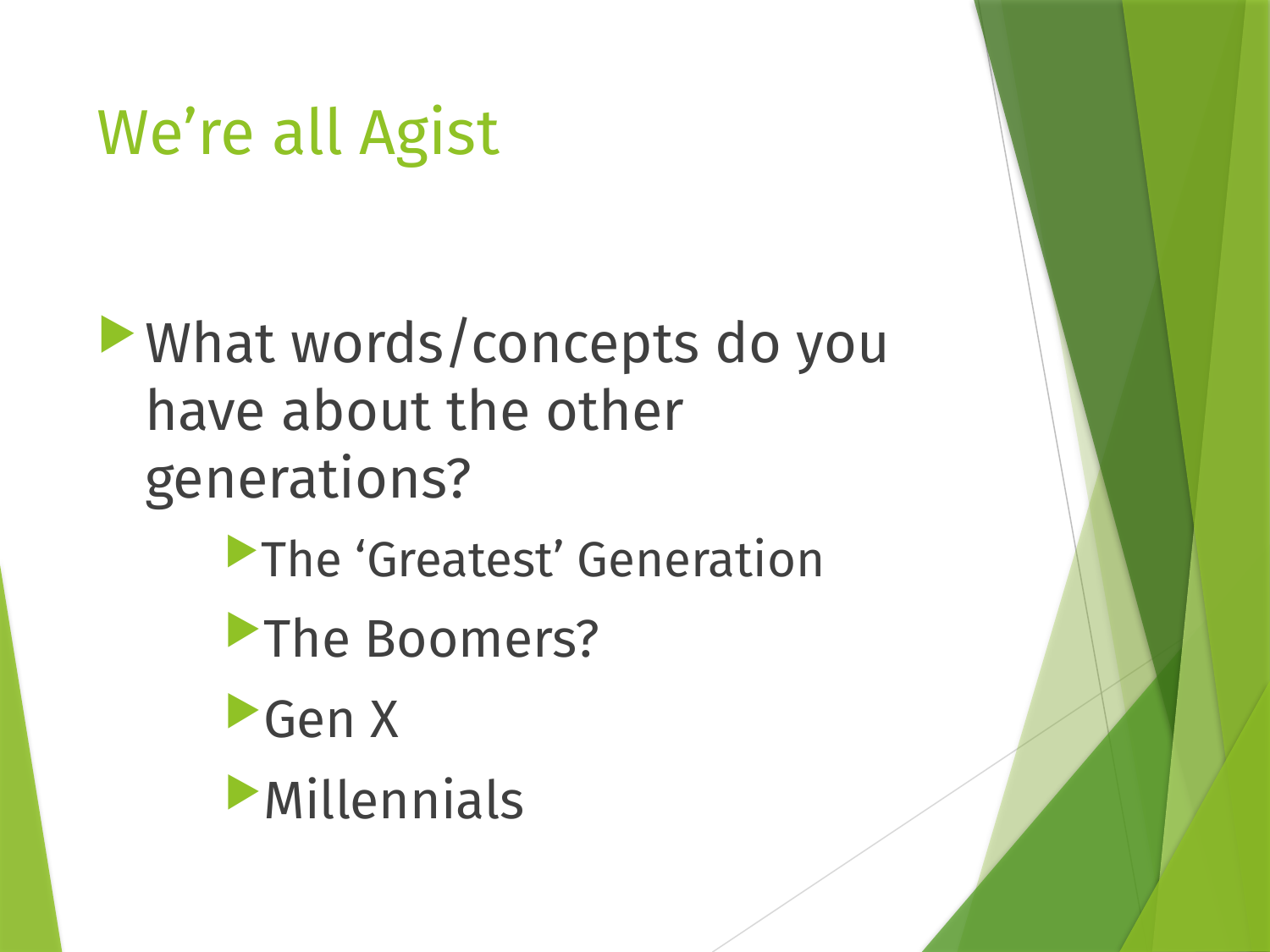

# We’re all Agist
What words/concepts do you have about the other generations?
The ‘Greatest’ Generation
The Boomers?
Gen X
Millennials